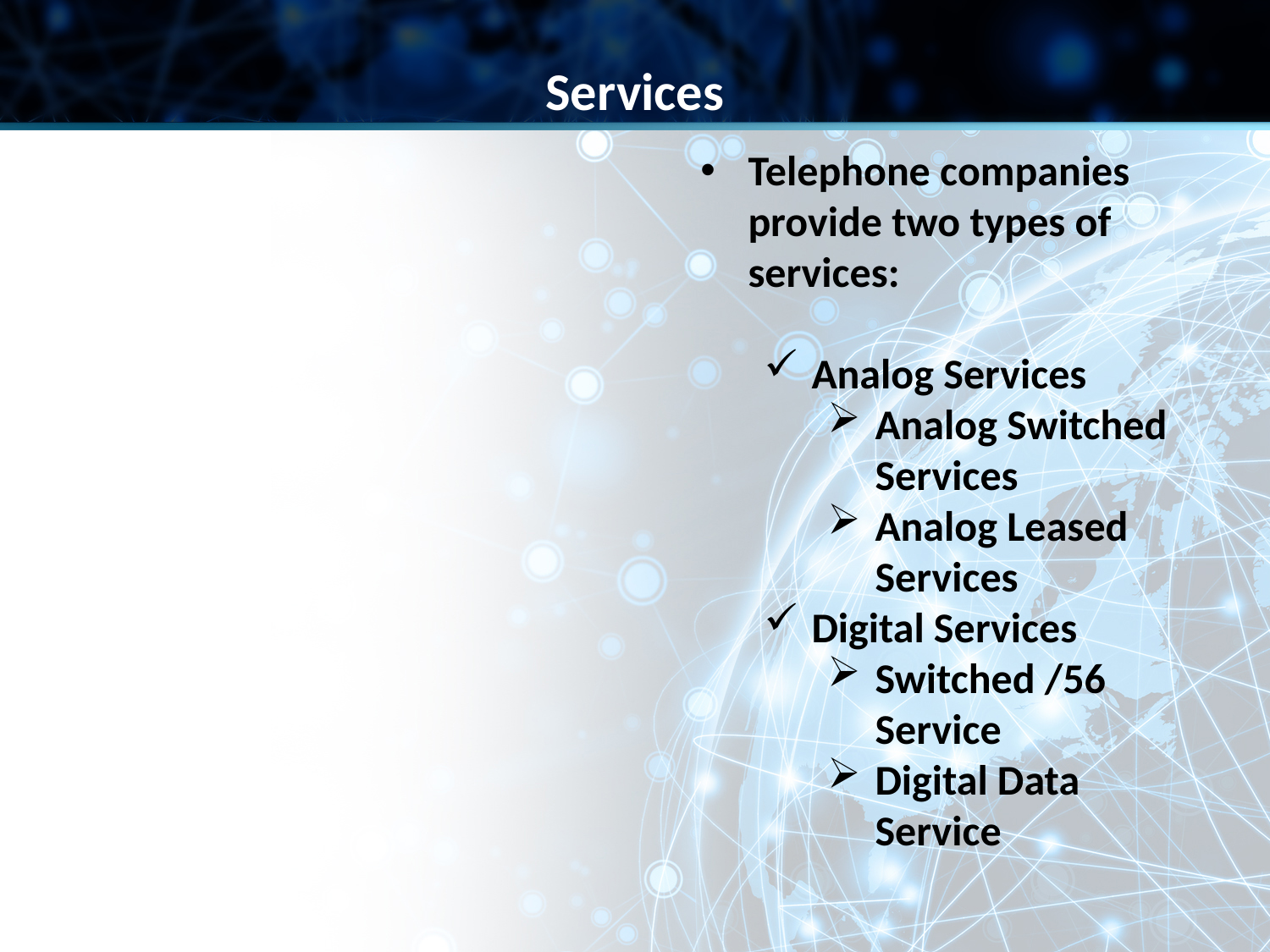

Services
Telephone companies provide two types of services:

Analog Services
Analog Switched Services
Analog Leased Services
Digital Services
Switched /56 Service
Digital Data Service